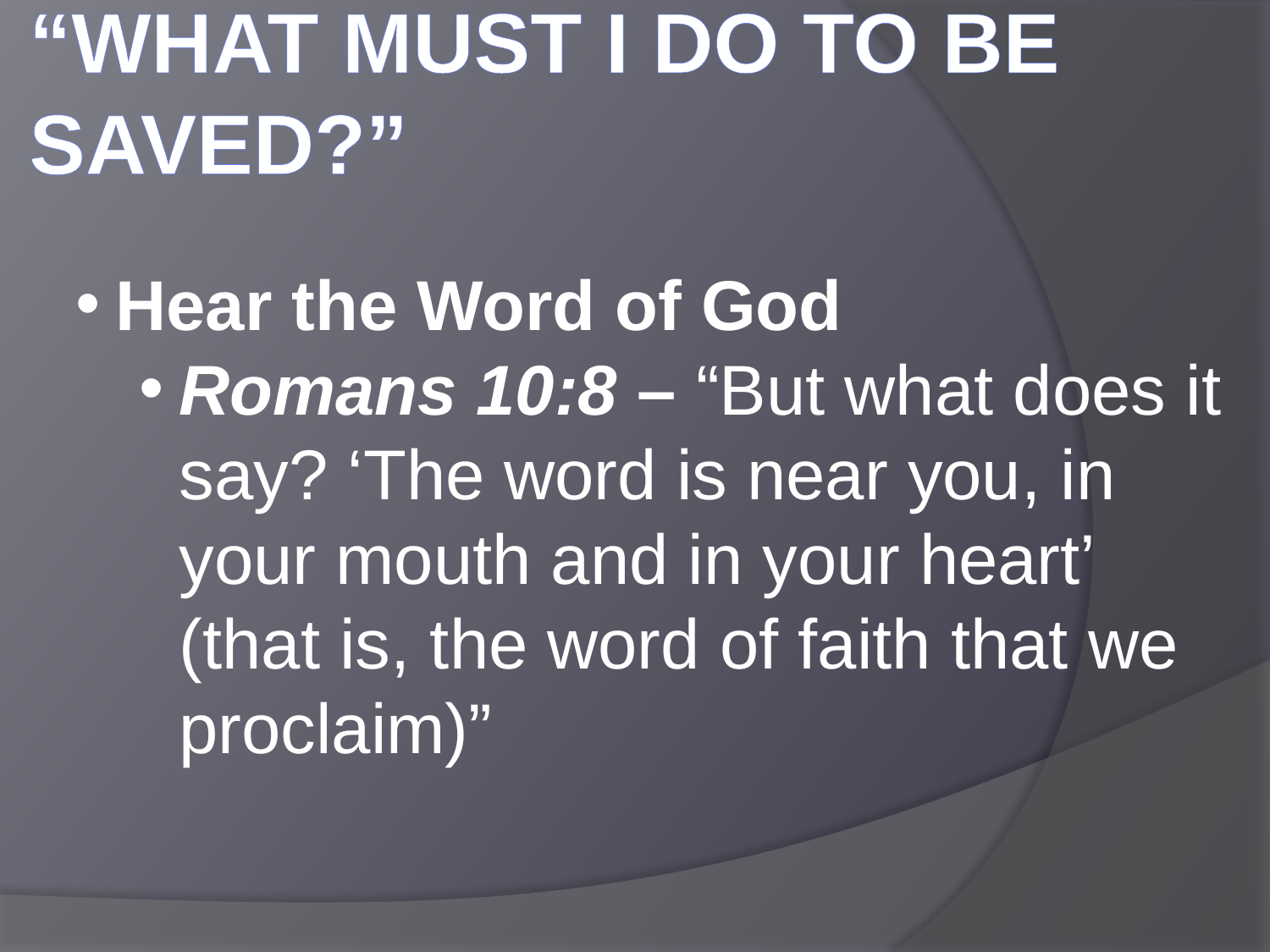

“what must I do to be saved?”
Hear the Word of God
Romans 10:8 – “But what does it say? ‘The word is near you, in your mouth and in your heart’ (that is, the word of faith that we proclaim)”